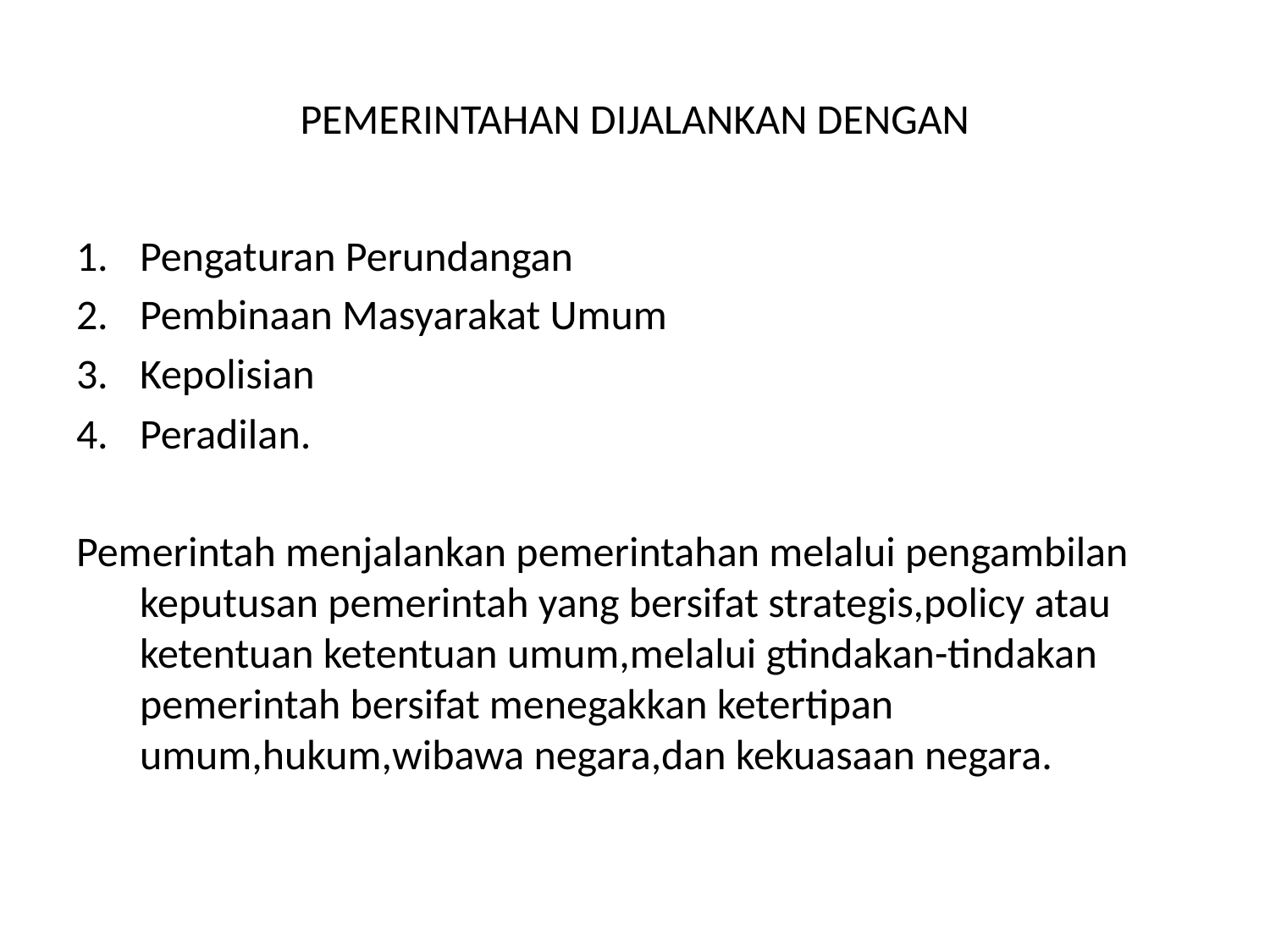

# PEMERINTAHAN DIJALANKAN DENGAN
Pengaturan Perundangan
Pembinaan Masyarakat Umum
Kepolisian
Peradilan.

Pemerintah menjalankan pemerintahan melalui pengambilan keputusan pemerintah yang bersifat strategis,policy atau ketentuan ketentuan umum,melalui gtindakan-tindakan pemerintah bersifat menegakkan ketertipan umum,hukum,wibawa negara,dan kekuasaan negara.